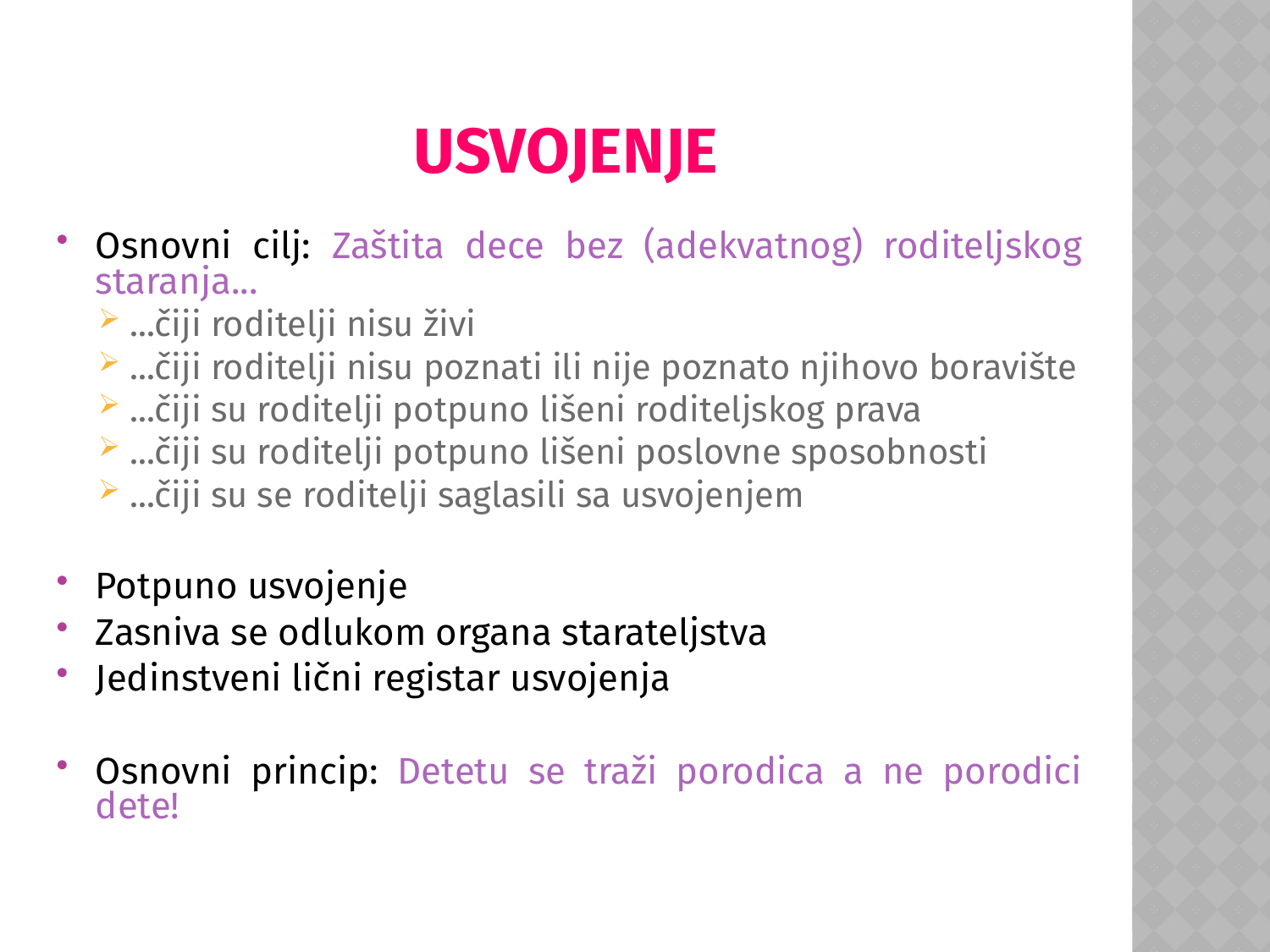

# Usvojenje
Osnovni cilj: Zaštita dece bez (adekvatnog) roditeljskog staranja...
...čiji roditelji nisu živi
...čiji roditelji nisu poznati ili nije poznato njihovo boravište
...čiji su roditelji potpuno lišeni roditeljskog prava
...čiji su roditelji potpuno lišeni poslovne sposobnosti
...čiji su se roditelji saglasili sa usvojenjem

Potpuno usvojenje
Zasniva se odlukom organa starateljstva
Jedinstveni lični registar usvojenja

Osnovni princip: Detetu se traži porodica a ne porodici dete!